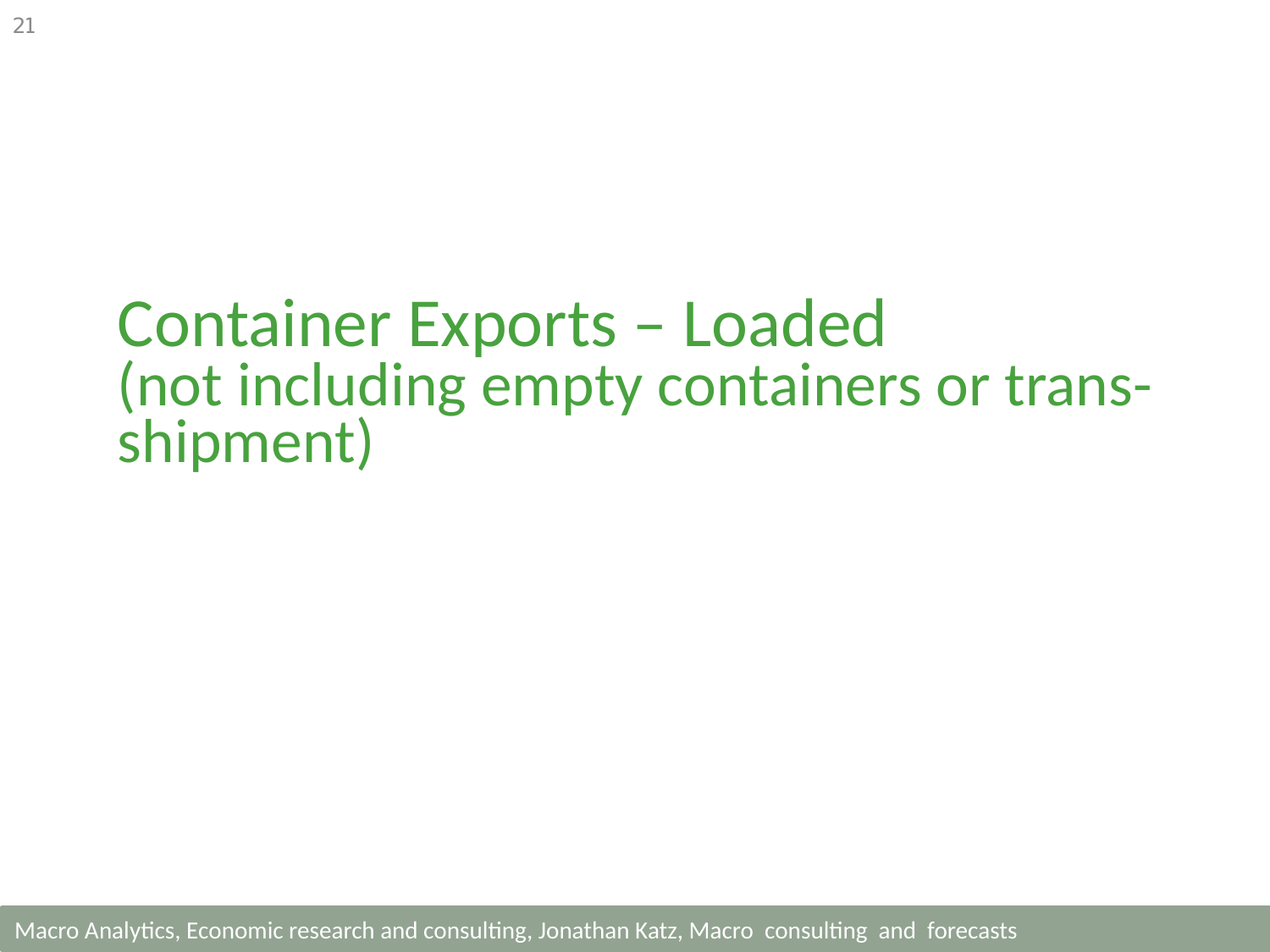

21
Container Exports – Loaded
(not including empty containers or trans-shipment)